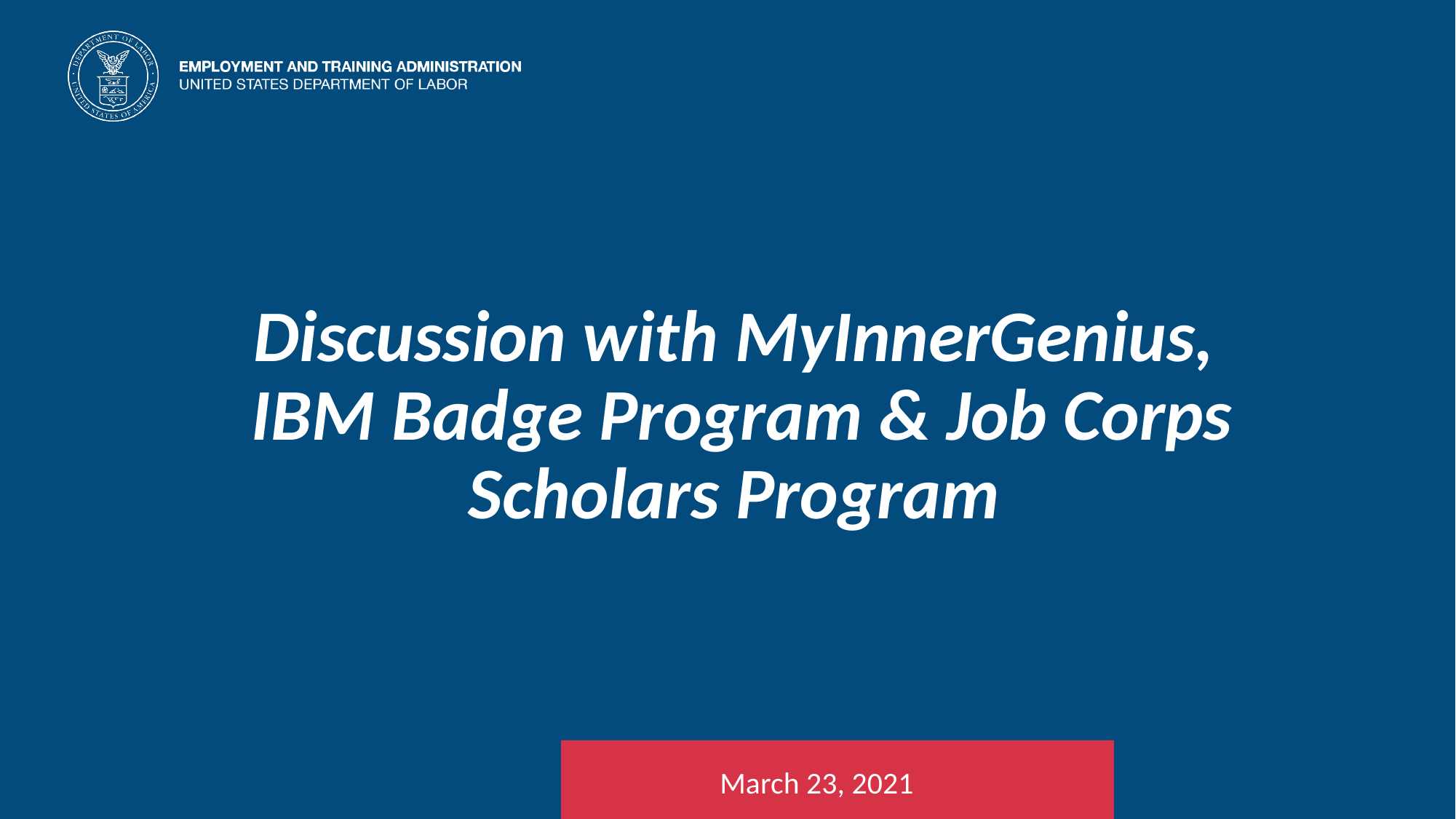

# Discussion with MyInnerGenius, IBM Badge Program & Job Corps Scholars Program
March 23, 2021